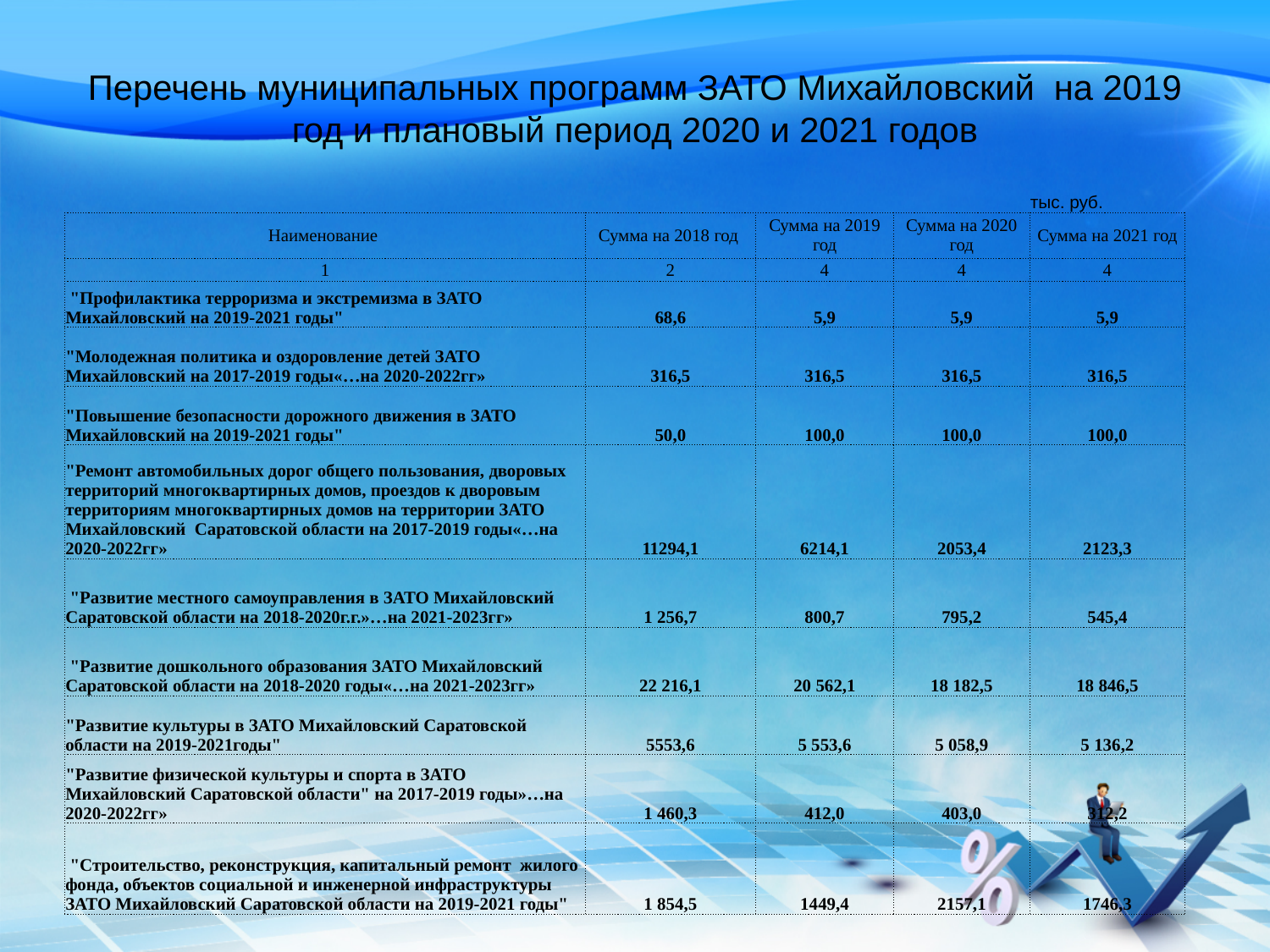

# Перечень муниципальных программ ЗАТО Михайловский  на 2019 год и плановый период 2020 и 2021 годов
|  |  |  |  |  |
| --- | --- | --- | --- | --- |
|  |  |  |  | тыс. руб. |
| Наименование | Сумма на 2018 год | Сумма на 2019 год | Сумма на 2020 год | Сумма на 2021 год |
| 1 | 2 | 4 | 4 | 4 |
| "Профилактика терроризма и экстремизма в ЗАТО Михайловский на 2019-2021 годы" | 68,6 | 5,9 | 5,9 | 5,9 |
| "Молодежная политика и оздоровление детей ЗАТО Михайловский на 2017-2019 годы«…на 2020-2022гг» | 316,5 | 316,5 | 316,5 | 316,5 |
| "Повышение безопасности дорожного движения в ЗАТО Михайловский на 2019-2021 годы" | 50,0 | 100,0 | 100,0 | 100,0 |
| "Ремонт автомобильных дорог общего пользования, дворовых территорий многоквартирных домов, проездов к дворовым территориям многоквартирных домов на территории ЗАТО Михайловский Саратовской области на 2017-2019 годы«…на 2020-2022гг» | 11294,1 | 6214,1 | 2053,4 | 2123,3 |
| "Развитие местного самоуправления в ЗАТО Михайловский Саратовской области на 2018-2020г.г.»…на 2021-2023гг» | 1 256,7 | 800,7 | 795,2 | 545,4 |
| "Развитие дошкольного образования ЗАТО Михайловский Саратовской области на 2018-2020 годы«…на 2021-2023гг» | 22 216,1 | 20 562,1 | 18 182,5 | 18 846,5 |
| "Развитие культуры в ЗАТО Михайловский Саратовской области на 2019-2021годы" | 5553,6 | 5 553,6 | 5 058,9 | 5 136,2 |
| "Развитие физической культуры и спорта в ЗАТО Михайловский Саратовской области" на 2017-2019 годы»…на 2020-2022гг» | 1 460,3 | 412,0 | 403,0 | 312,2 |
| "Строительство, реконструкция, капитальный ремонт жилого фонда, объектов социальной и инженерной инфраструктуры ЗАТО Михайловский Саратовской области на 2019-2021 годы" | 1 854,5 | 1449,4 | 2157,1 | 1746,3 |